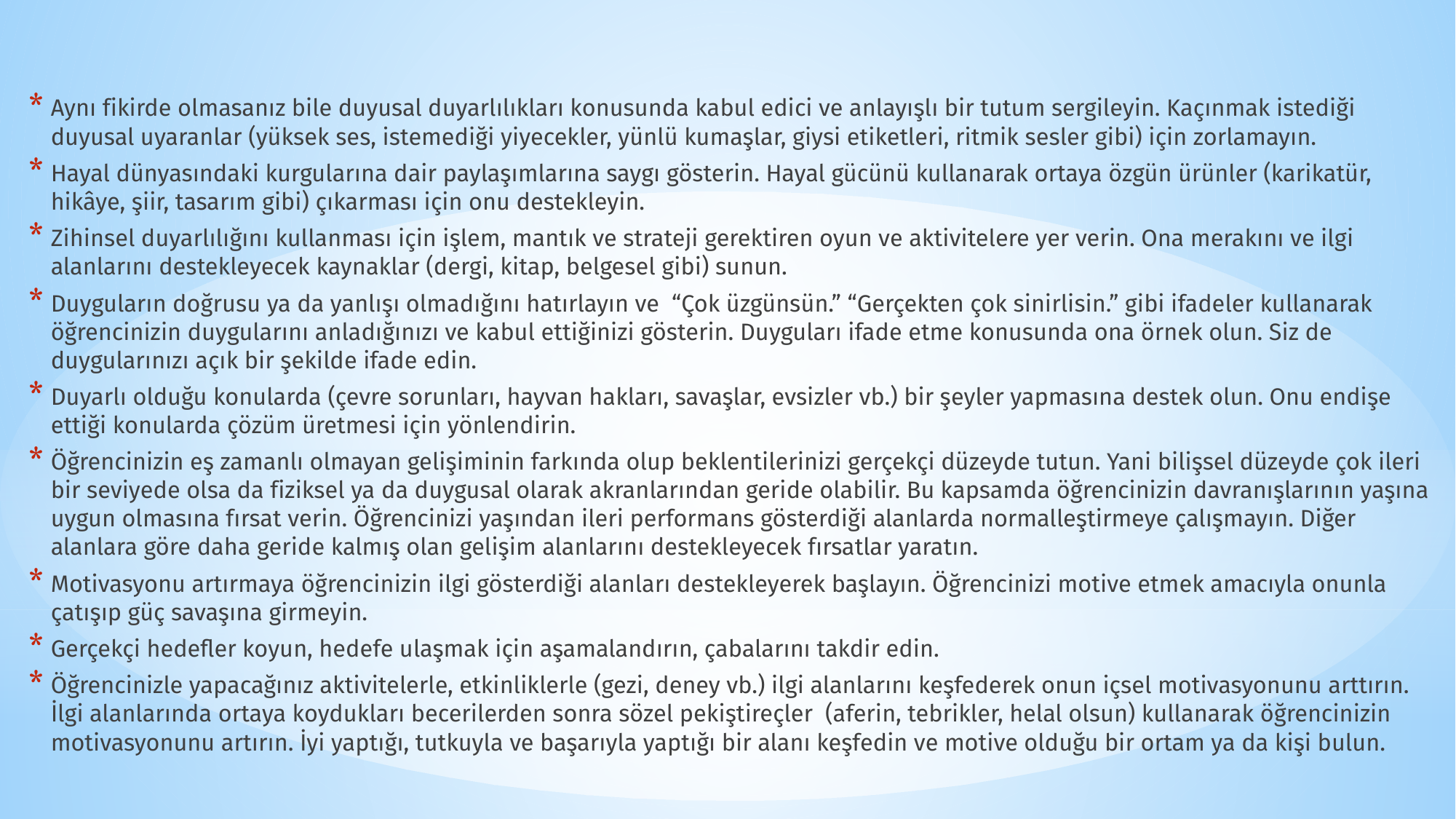

Aynı fikirde olmasanız bile duyusal duyarlılıkları konusunda kabul edici ve anlayışlı bir tutum sergileyin. Kaçınmak istediği duyusal uyaranlar (yüksek ses, istemediği yiyecekler, yünlü kumaşlar, giysi etiketleri, ritmik sesler gibi) için zorlamayın.
Hayal dünyasındaki kurgularına dair paylaşımlarına saygı gösterin. Hayal gücünü kullanarak ortaya özgün ürünler (karikatür, hikâye, şiir, tasarım gibi) çıkarması için onu destekleyin.
Zihinsel duyarlılığını kullanması için işlem, mantık ve strateji gerektiren oyun ve aktivitelere yer verin. Ona merakını ve ilgi alanlarını destekleyecek kaynaklar (dergi, kitap, belgesel gibi) sunun.
Duyguların doğrusu ya da yanlışı olmadığını hatırlayın ve  “Çok üzgünsün.” “Gerçekten çok sinirlisin.” gibi ifadeler kullanarak öğrencinizin duygularını anladığınızı ve kabul ettiğinizi gösterin. Duyguları ifade etme konusunda ona örnek olun. Siz de duygularınızı açık bir şekilde ifade edin.
Duyarlı olduğu konularda (çevre sorunları, hayvan hakları, savaşlar, evsizler vb.) bir şeyler yapmasına destek olun. Onu endişe ettiği konularda çözüm üretmesi için yönlendirin.
Öğrencinizin eş zamanlı olmayan gelişiminin farkında olup beklentilerinizi gerçekçi düzeyde tutun. Yani bilişsel düzeyde çok ileri bir seviyede olsa da fiziksel ya da duygusal olarak akranlarından geride olabilir. Bu kapsamda öğrencinizin davranışlarının yaşına uygun olmasına fırsat verin. Öğrencinizi yaşından ileri performans gösterdiği alanlarda normalleştirmeye çalışmayın. Diğer alanlara göre daha geride kalmış olan gelişim alanlarını destekleyecek fırsatlar yaratın.
Motivasyonu artırmaya öğrencinizin ilgi gösterdiği alanları destekleyerek başlayın. Öğrencinizi motive etmek amacıyla onunla çatışıp güç savaşına girmeyin.
Gerçekçi hedefler koyun, hedefe ulaşmak için aşamalandırın, çabalarını takdir edin.
Öğrencinizle yapacağınız aktivitelerle, etkinliklerle (gezi, deney vb.) ilgi alanlarını keşfederek onun içsel motivasyonunu arttırın. İlgi alanlarında ortaya koydukları becerilerden sonra sözel pekiştireçler  (aferin, tebrikler, helal olsun) kullanarak öğrencinizin motivasyonunu artırın. İyi yaptığı, tutkuyla ve başarıyla yaptığı bir alanı keşfedin ve motive olduğu bir ortam ya da kişi bulun.